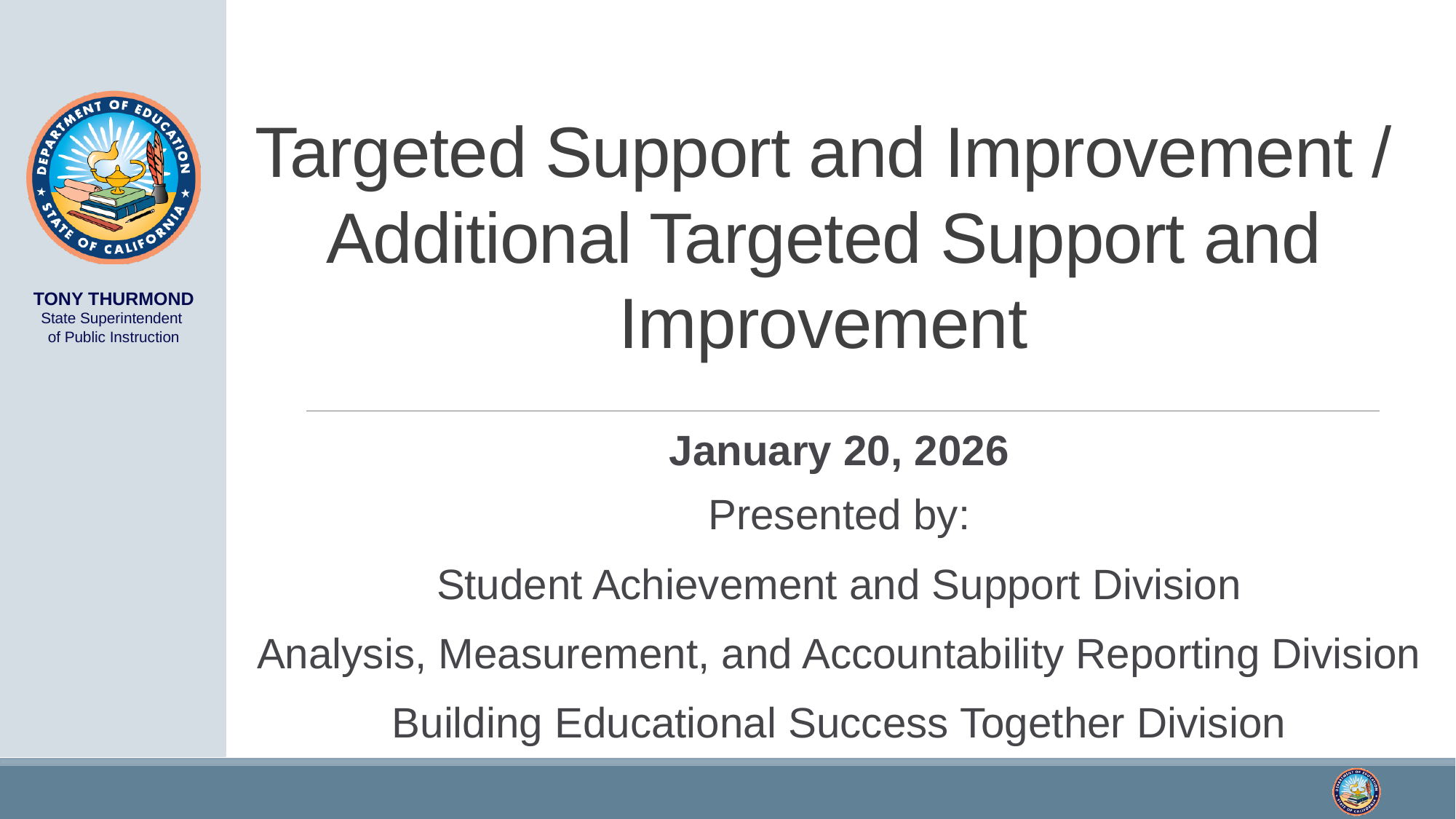

# Targeted Support and Improvement / Additional Targeted Support and Improvement
January 20, 2026
Presented by:
Student Achievement and Support Division
Analysis, Measurement, and Accountability Reporting Division
Building Educational Success Together Division